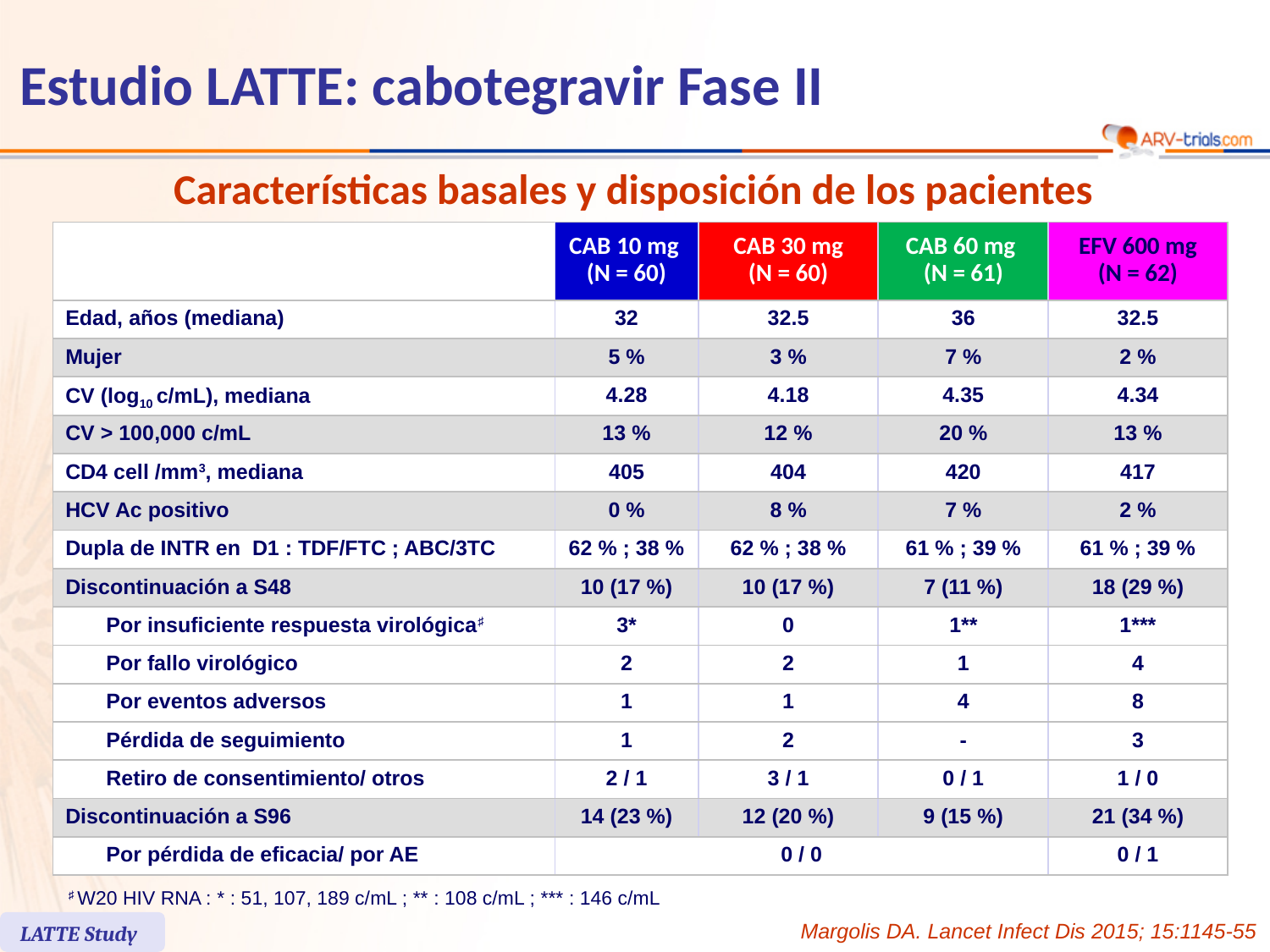

# Estudio LATTE: cabotegravir Fase II
Características basales y disposición de los pacientes
|  |  | CAB 10 mg (N = 60) | CAB 30 mg (N = 60) | CAB 60 mg (N = 61) | EFV 600 mg (N = 62) |
| --- | --- | --- | --- | --- | --- |
| Edad, años (mediana) |  | 32 | 32.5 | 36 | 32.5 |
| Mujer |  | 5 % | 3 % | 7 % | 2 % |
| CV (log10 c/mL), mediana |  | 4.28 | 4.18 | 4.35 | 4.34 |
| CV > 100,000 c/mL |  | 13 % | 12 % | 20 % | 13 % |
| CD4 cell /mm3, mediana |  | 405 | 404 | 420 | 417 |
| HCV Ac positivo |  | 0 % | 8 % | 7 % | 2 % |
| Dupla de INTR en D1 : TDF/FTC ; ABC/3TC |  | 62 % ; 38 % | 62 % ; 38 % | 61 % ; 39 % | 61 % ; 39 % |
| Discontinuación a S48 |  | 10 (17 %) | 10 (17 %) | 7 (11 %) | 18 (29 %) |
|  | Por insuficiente respuesta virológica♯ | 3\* | 0 | 1\*\* | 1\*\*\* |
|  | Por fallo virológico | 2 | 2 | 1 | 4 |
|  | Por eventos adversos | 1 | 1 | 4 | 8 |
|  | Pérdida de seguimiento | 1 | 2 | - | 3 |
|  | Retiro de consentimiento/ otros | 2 / 1 | 3 / 1 | 0 / 1 | 1 / 0 |
| Discontinuación a S96 |  | 14 (23 %) | 12 (20 %) | 9 (15 %) | 21 (34 %) |
|  | Por pérdida de eficacia/ por AE | 0 / 0 |  |  | 0 / 1 |
♯ W20 HIV RNA : * : 51, 107, 189 c/mL ; ** : 108 c/mL ; *** : 146 c/mL
Margolis DA. Lancet Infect Dis 2015; 15:1145-55

LATTE Study